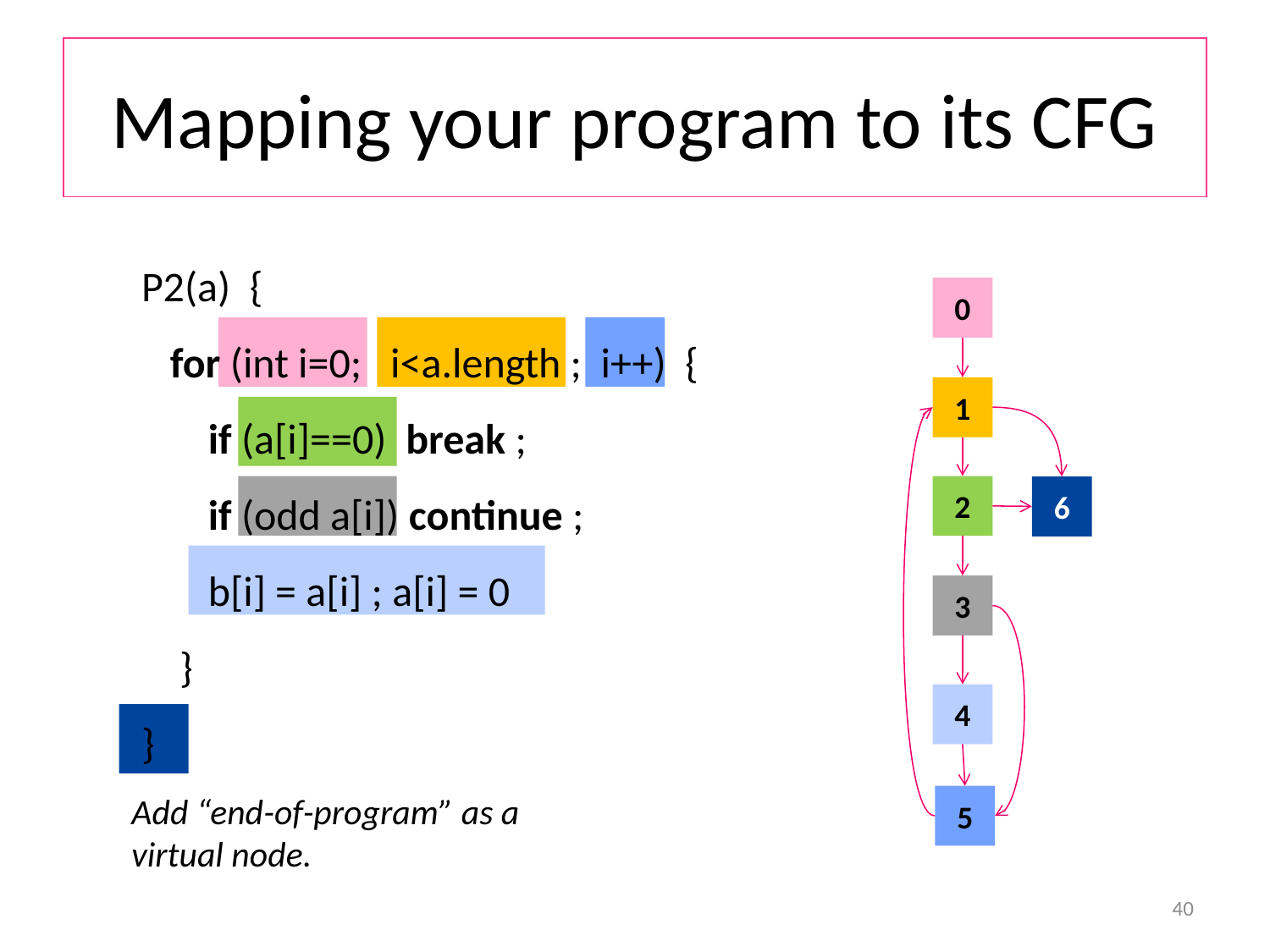

# Mapping your program to its CFG
P2(a)  {
   for (int i=0;   i<a.length ;  i++)  {
       if (a[i]==0)  break ;
       if (odd a[i]) continue ;
       b[i] = a[i] ; a[i] = 0
    }
}
0

1

2
6

3
4

Add “end-of-program” as a virtual node.
5
40